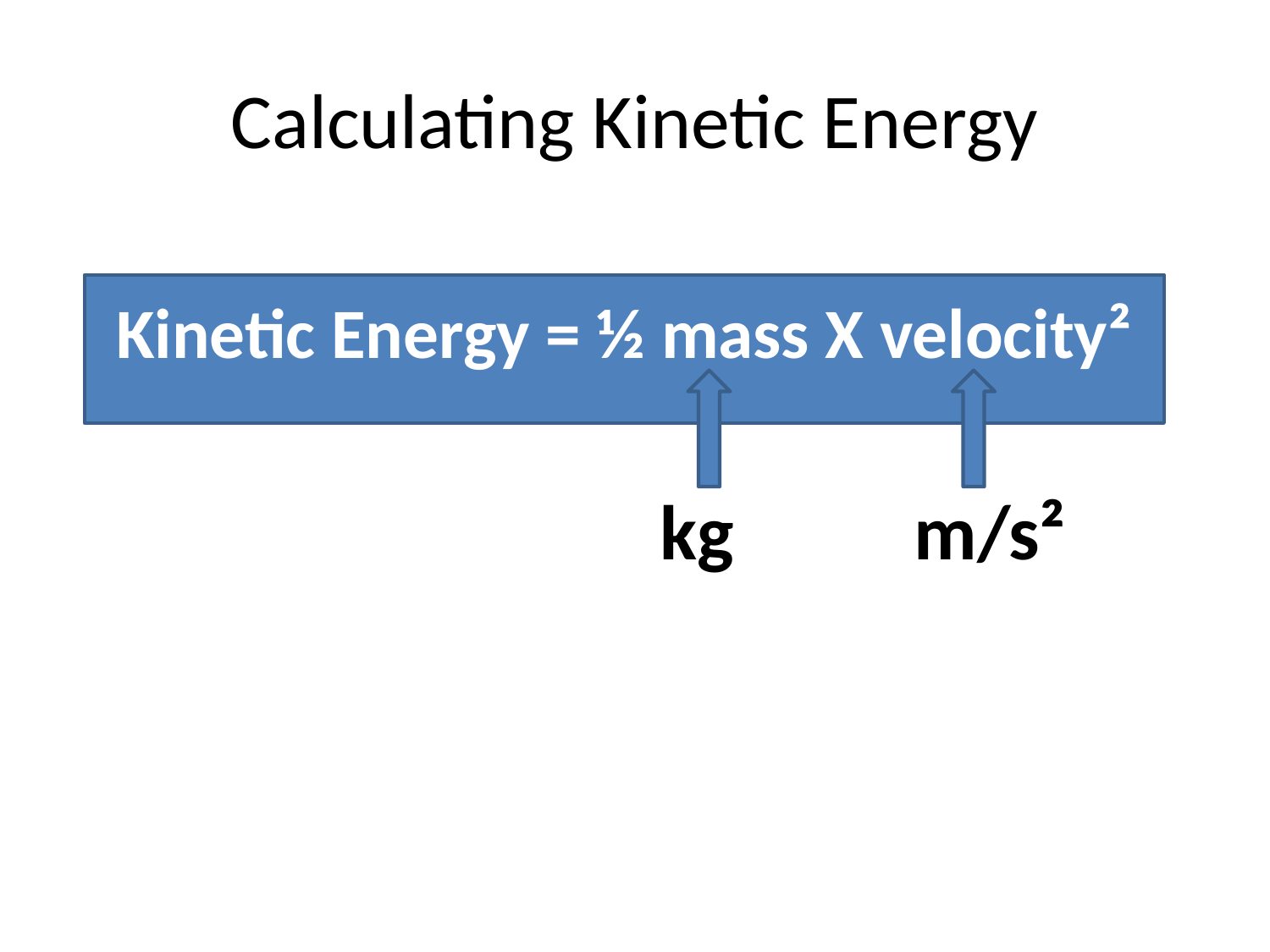

# Calculating Kinetic Energy

Kinetic Energy = ½ mass X velocity²

kg		m/s²